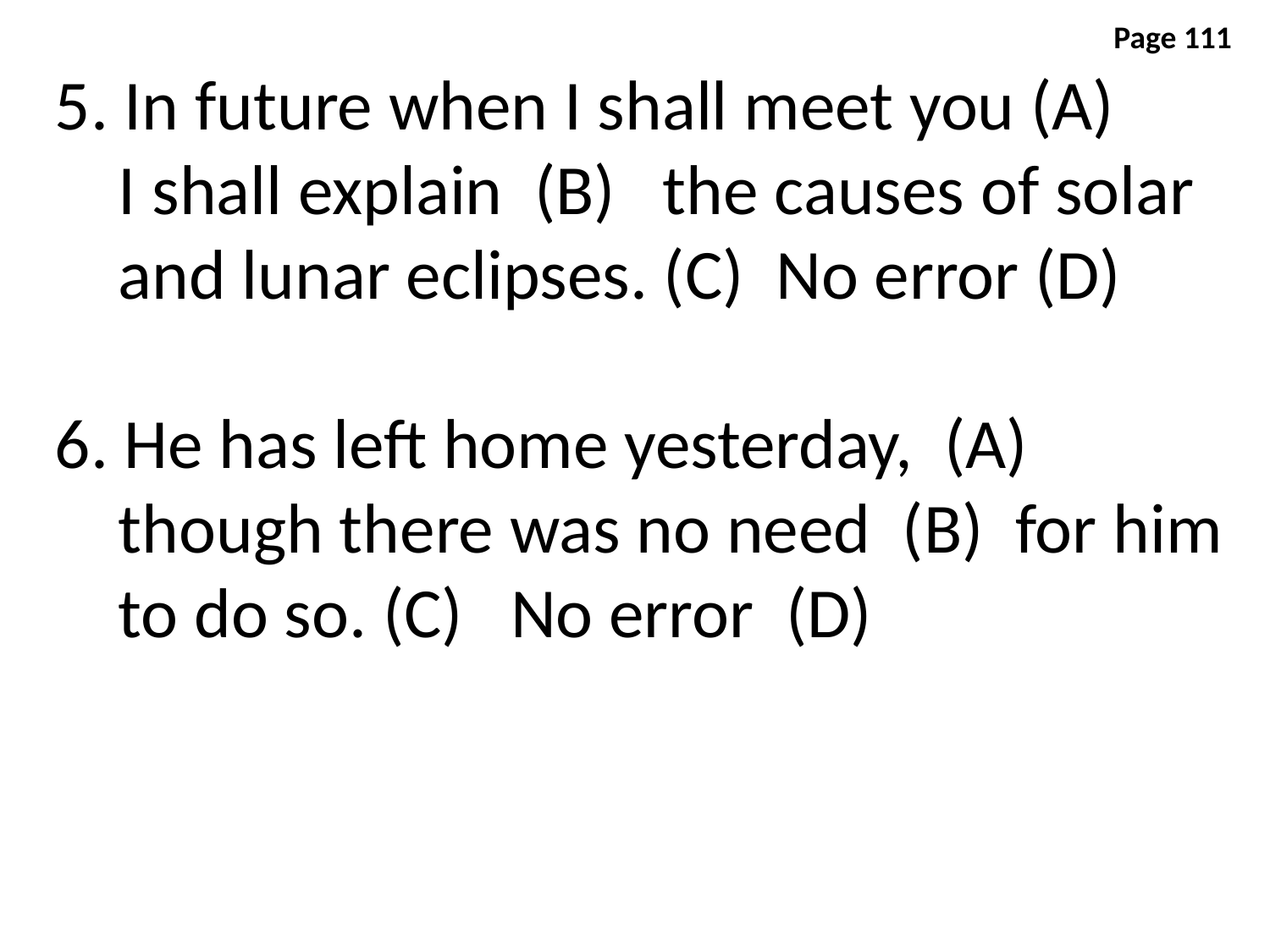

Page 111
5. In future when I shall meet you (A)
    I shall explain  (B)   the causes of solar
    and lunar eclipses. (C)  No error (D)

6. He has left home yesterday,  (A)
    though there was no need  (B)  for him
    to do so. (C)   No error  (D)